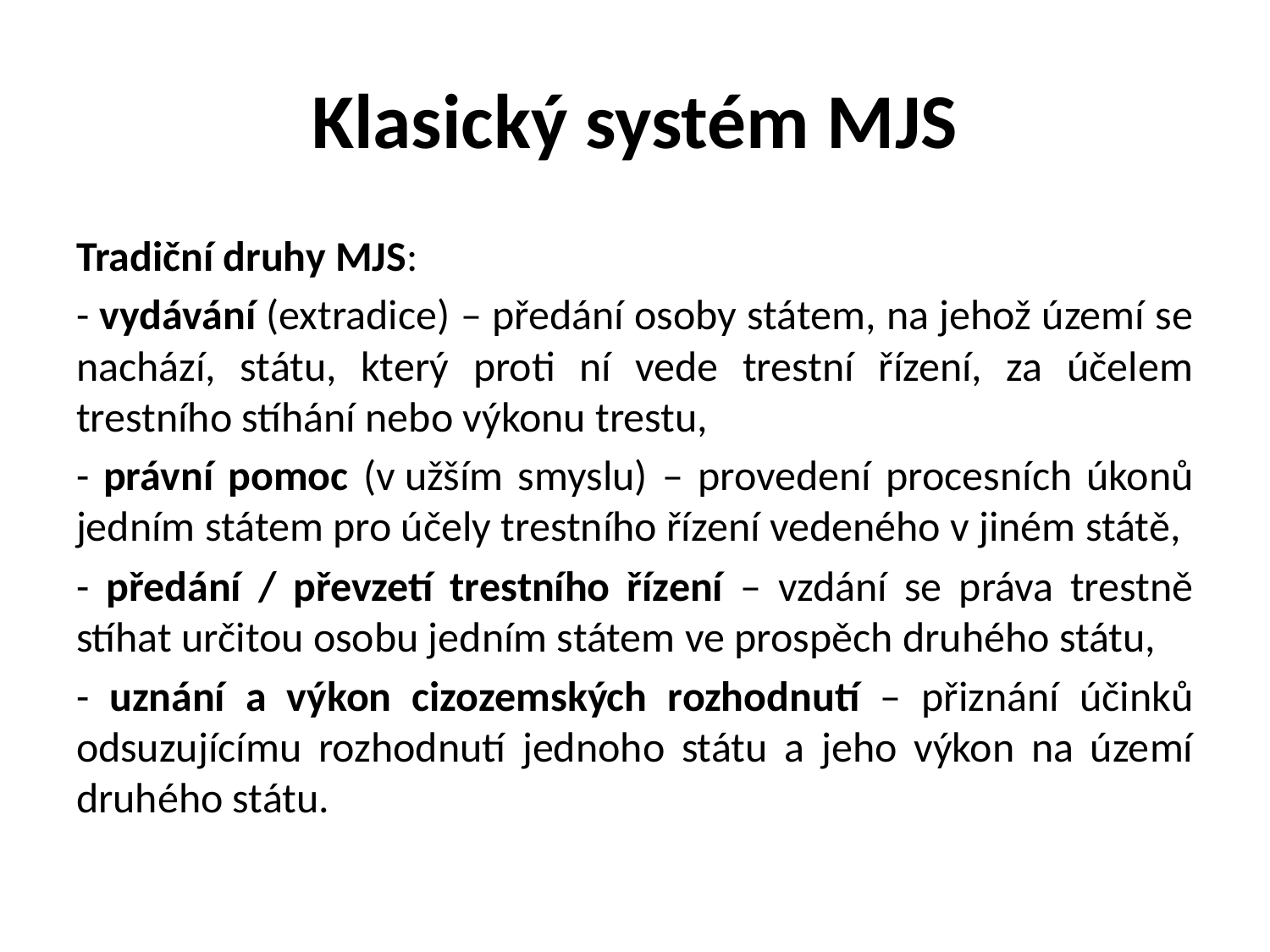

# Klasický systém MJS
Tradiční druhy MJS:
- vydávání (extradice) – předání osoby státem, na jehož území se nachází, státu, který proti ní vede trestní řízení, za účelem trestního stíhání nebo výkonu trestu,
- právní pomoc (v užším smyslu) – provedení procesních úkonů jedním státem pro účely trestního řízení vedeného v jiném státě,
- předání / převzetí trestního řízení – vzdání se práva trestně stíhat určitou osobu jedním státem ve prospěch druhého státu,
- uznání a výkon cizozemských rozhodnutí – přiznání účinků odsuzujícímu rozhodnutí jednoho státu a jeho výkon na území druhého státu.